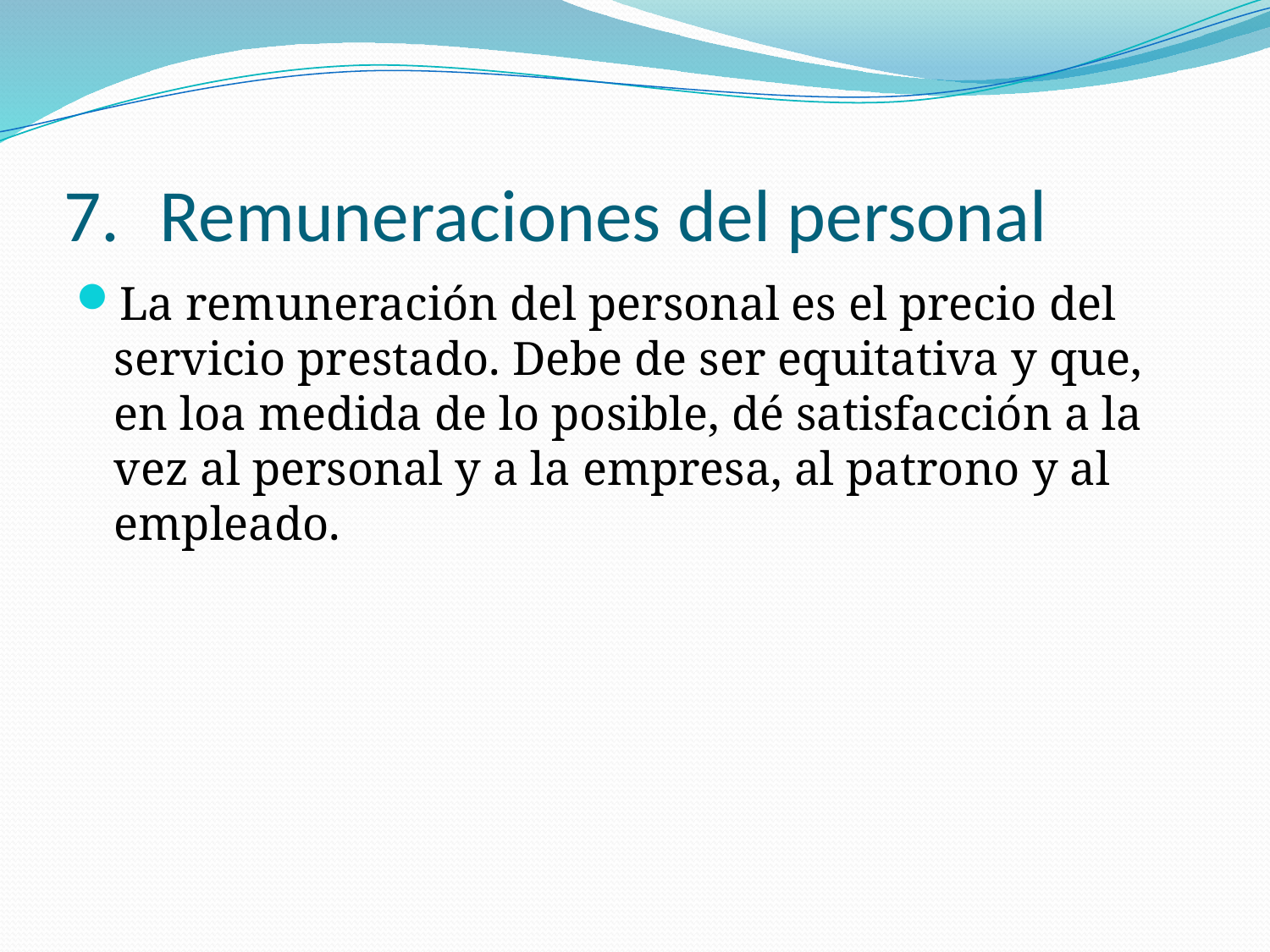

# Remuneraciones del personal
La remuneración del personal es el precio del servicio prestado. Debe de ser equitativa y que, en loa medida de lo posible, dé satisfacción a la vez al personal y a la empresa, al patrono y al empleado.